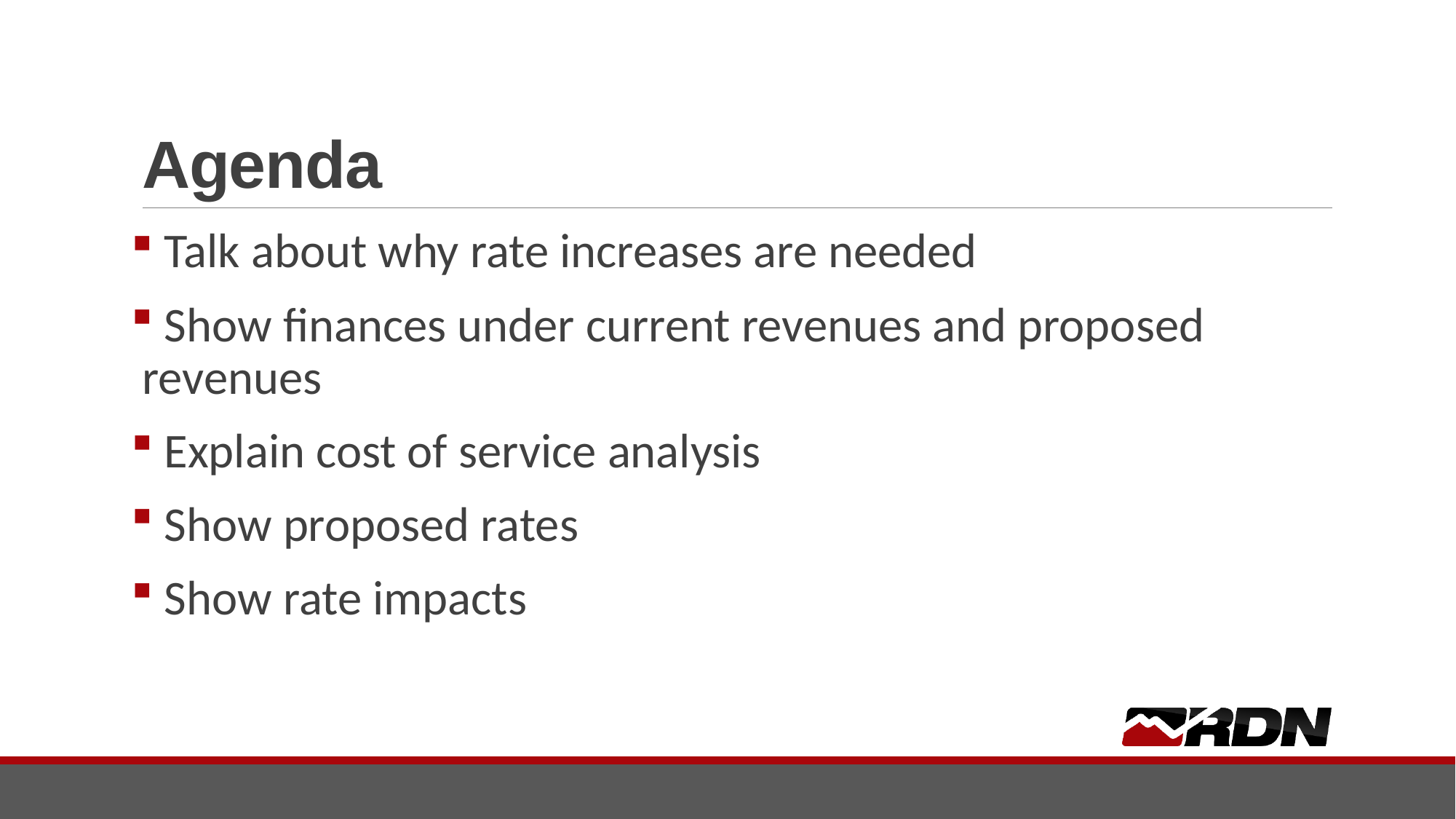

# Agenda
 Talk about why rate increases are needed
 Show finances under current revenues and proposed revenues
 Explain cost of service analysis
 Show proposed rates
 Show rate impacts